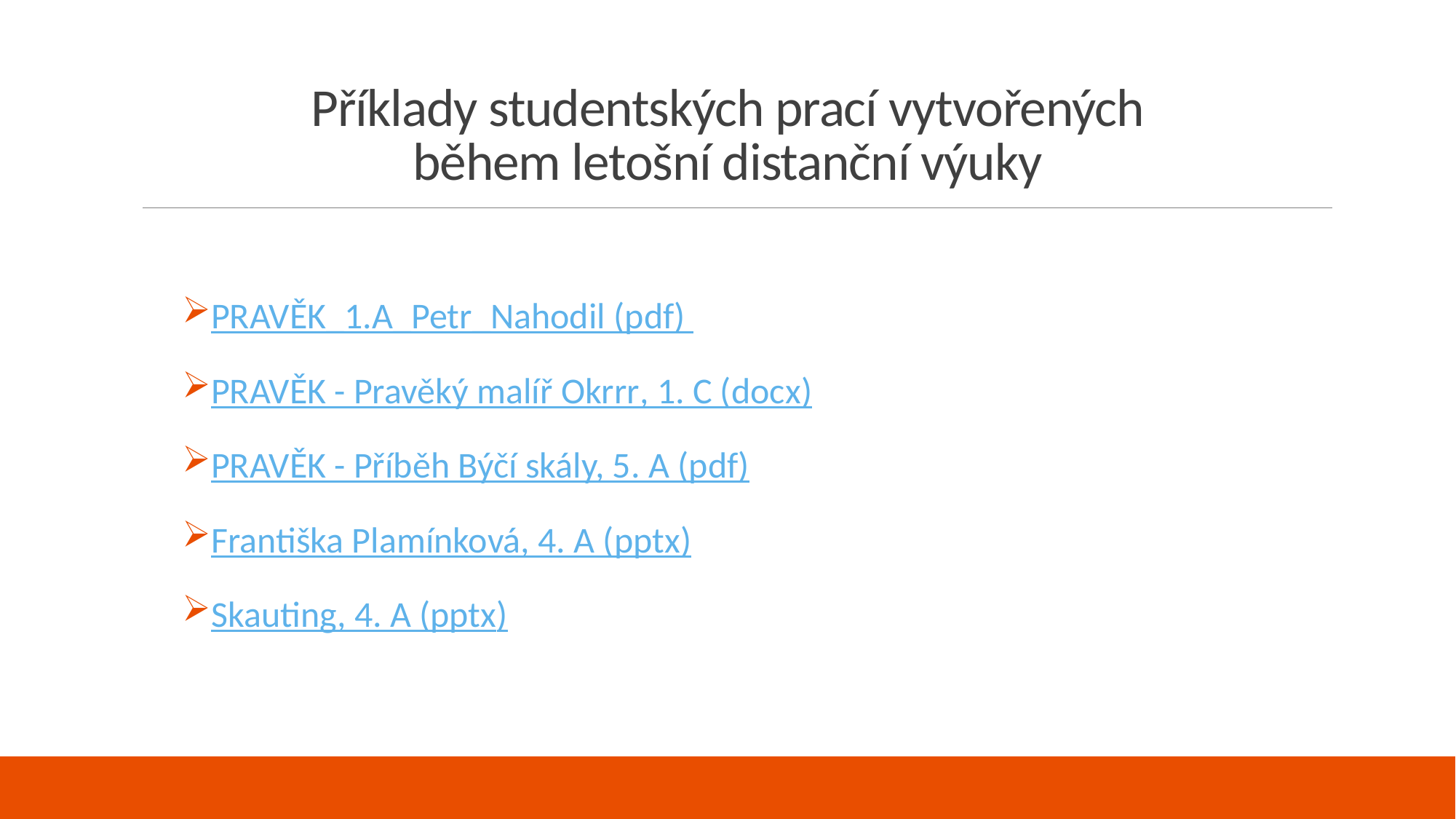

# Příklady studentských prací vytvořených během letošní distanční výuky

PRAVĚK_1.A_Petr_Nahodil (pdf)
PRAVĚK - Pravěký malíř Okrrr, 1. C (docx)
PRAVĚK - Příběh Býčí skály, 5. A (pdf)
Františka Plamínková, 4. A (pptx)
Skauting, 4. A (pptx)